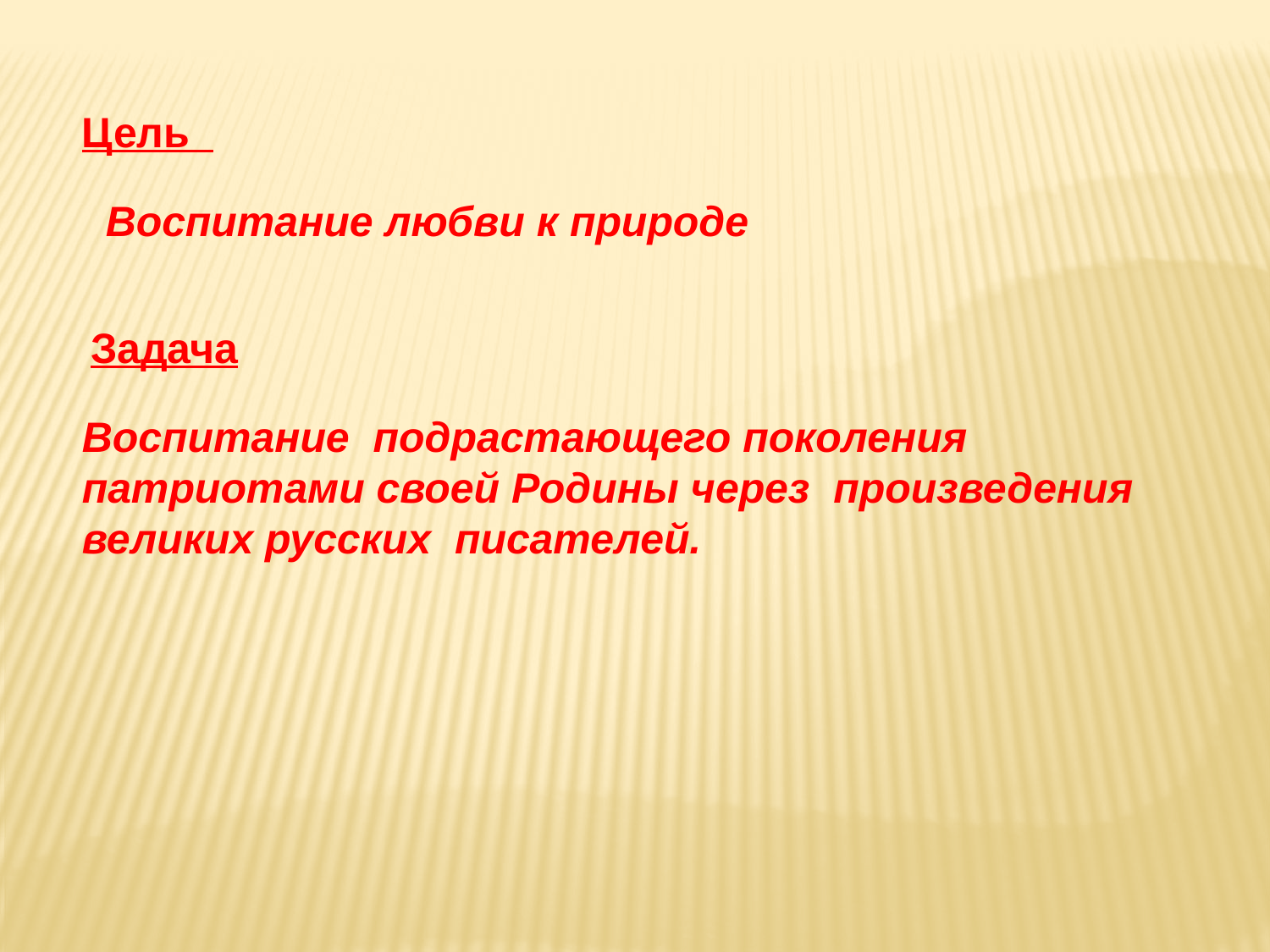

Цель

  Воспитание любви к природе

 Задача

Воспитание  подрастающего поколения патриотами своей Родины через  произведения великих русских  писателей.